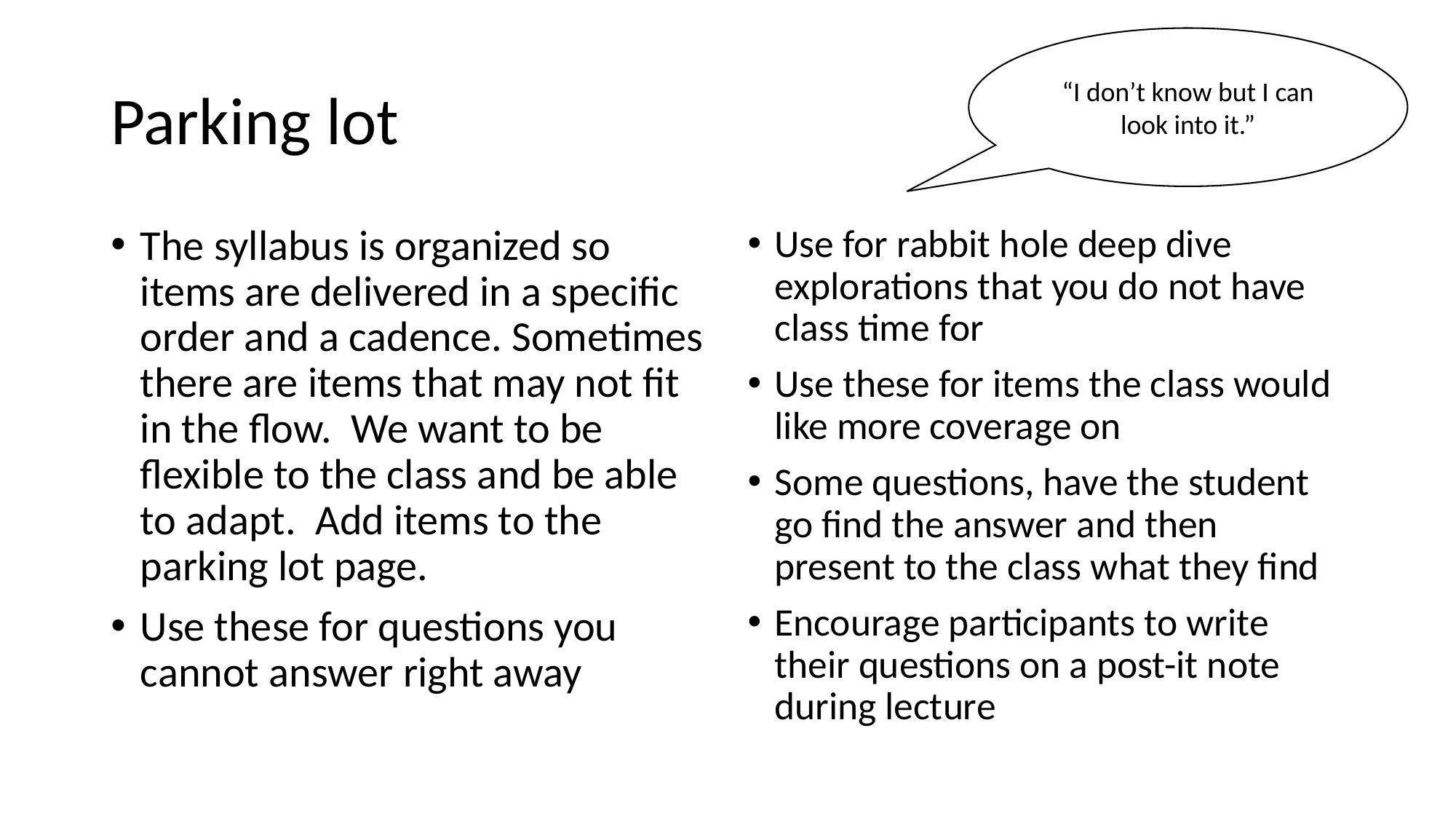

“I don’t know but I can look into it.”
# Parking lot
The syllabus is organized so items are delivered in a specific order and a cadence. Sometimes there are items that may not fit in the flow.  We want to be flexible to the class and be able to adapt.  Add items to the parking lot page.
Use these for questions you cannot answer right away

Use for rabbit hole deep dive explorations that you do not have class time for
Use these for items the class would like more coverage on
Some questions, have the student go find the answer and then present to the class what they find
Encourage participants to write their questions on a post-it note during lecture